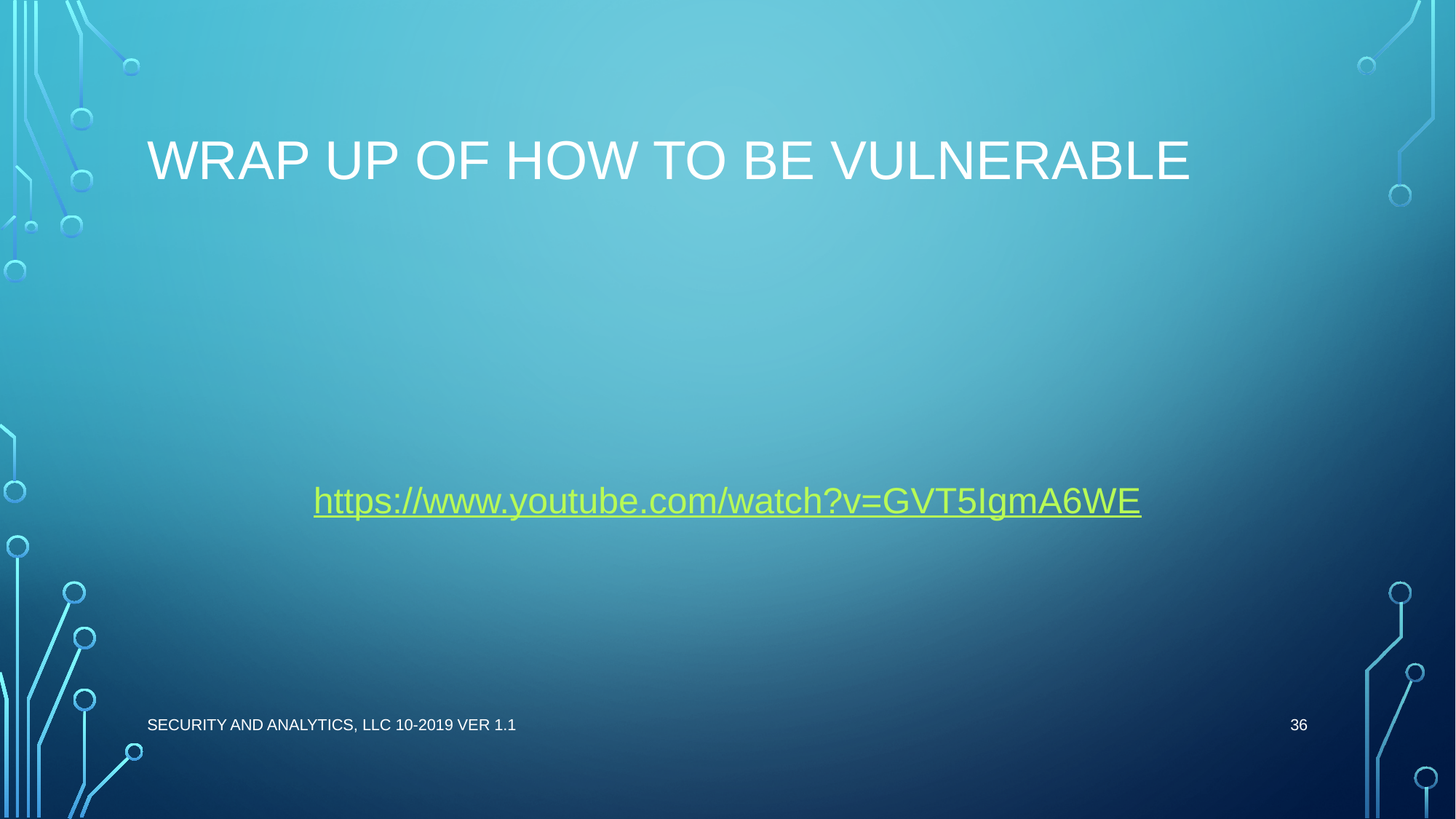

# Wrap up of how to be vulnerable

https://www.youtube.com/watch?v=GVT5IgmA6WE

36
Security and Analytics, LLC 10-2019 ver 1.1